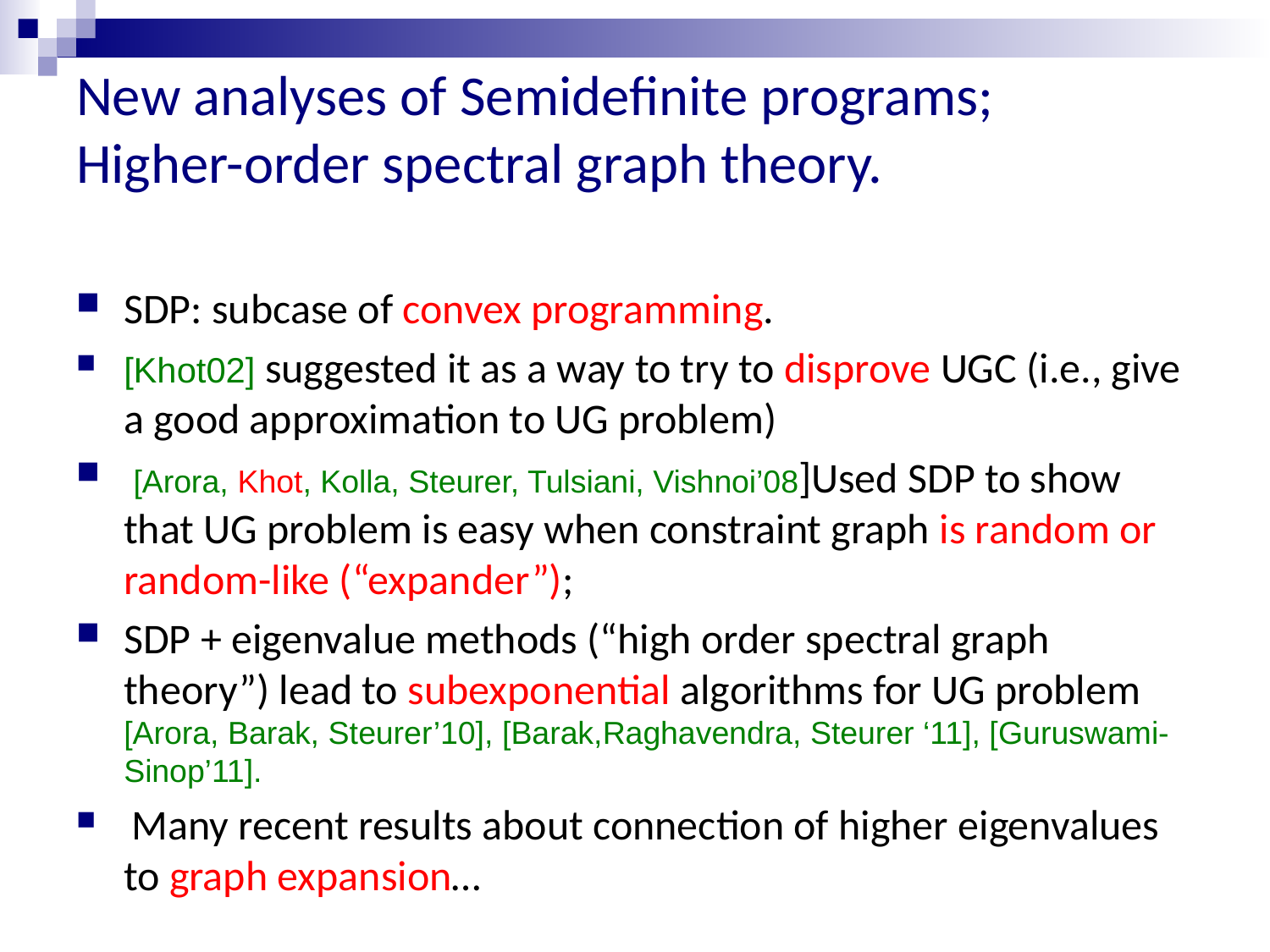

# New analyses of Semidefinite programs; Higher-order spectral graph theory.
SDP: subcase of convex programming.
[Khot02] suggested it as a way to try to disprove UGC (i.e., give a good approximation to UG problem)
 [Arora, Khot, Kolla, Steurer, Tulsiani, Vishnoi’08]Used SDP to show that UG problem is easy when constraint graph is random or random-like (“expander”);
SDP + eigenvalue methods (“high order spectral graph theory”) lead to subexponential algorithms for UG problem [Arora, Barak, Steurer’10], [Barak,Raghavendra, Steurer ‘11], [Guruswami-Sinop’11].
 Many recent results about connection of higher eigenvalues to graph expansion…